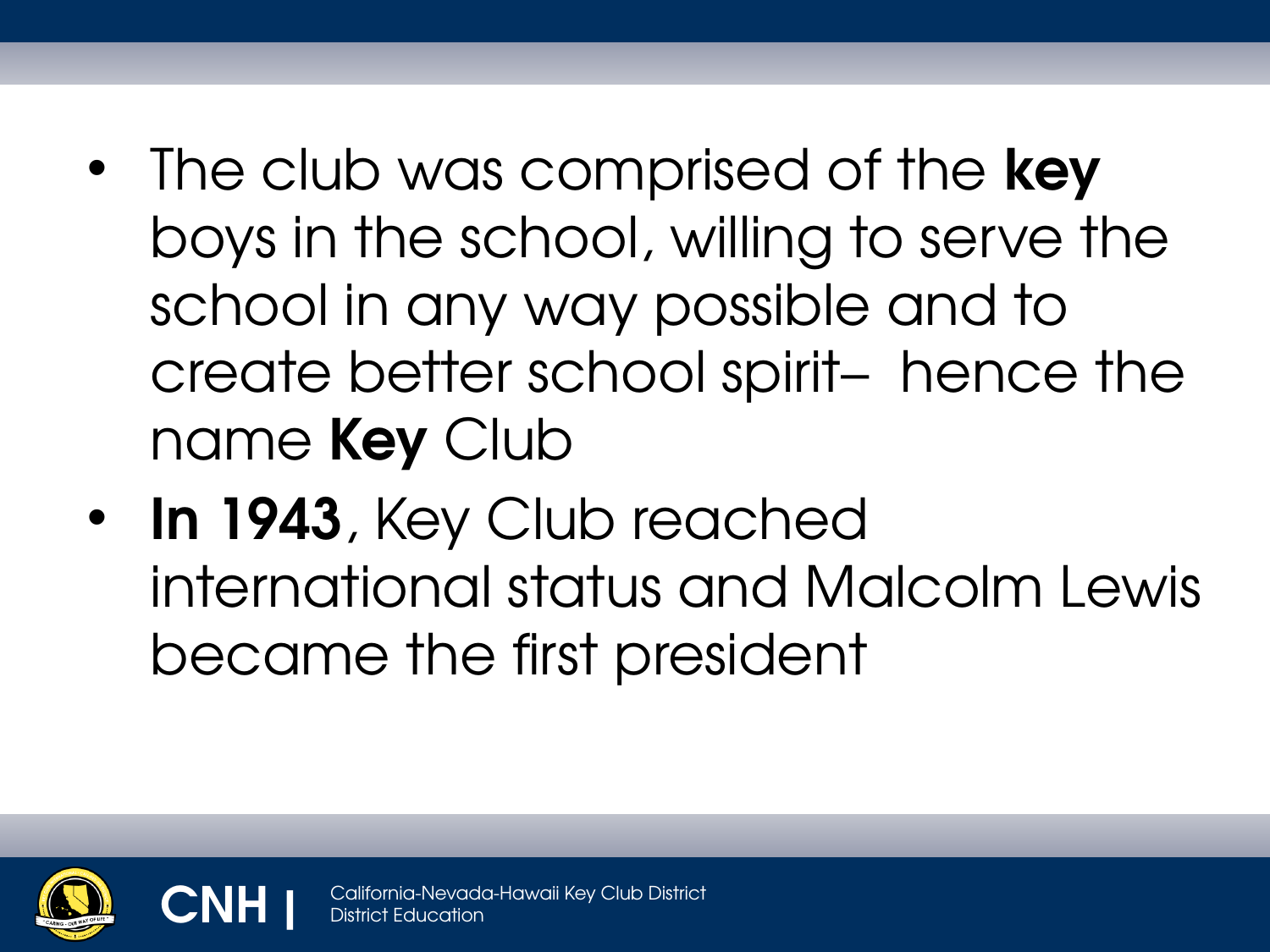

The club was comprised of the key boys in the school, willing to serve the school in any way possible and to create better school spirit–  hence the name Key Club
In 1943, Key Club reached international status and Malcolm Lewis became the first president